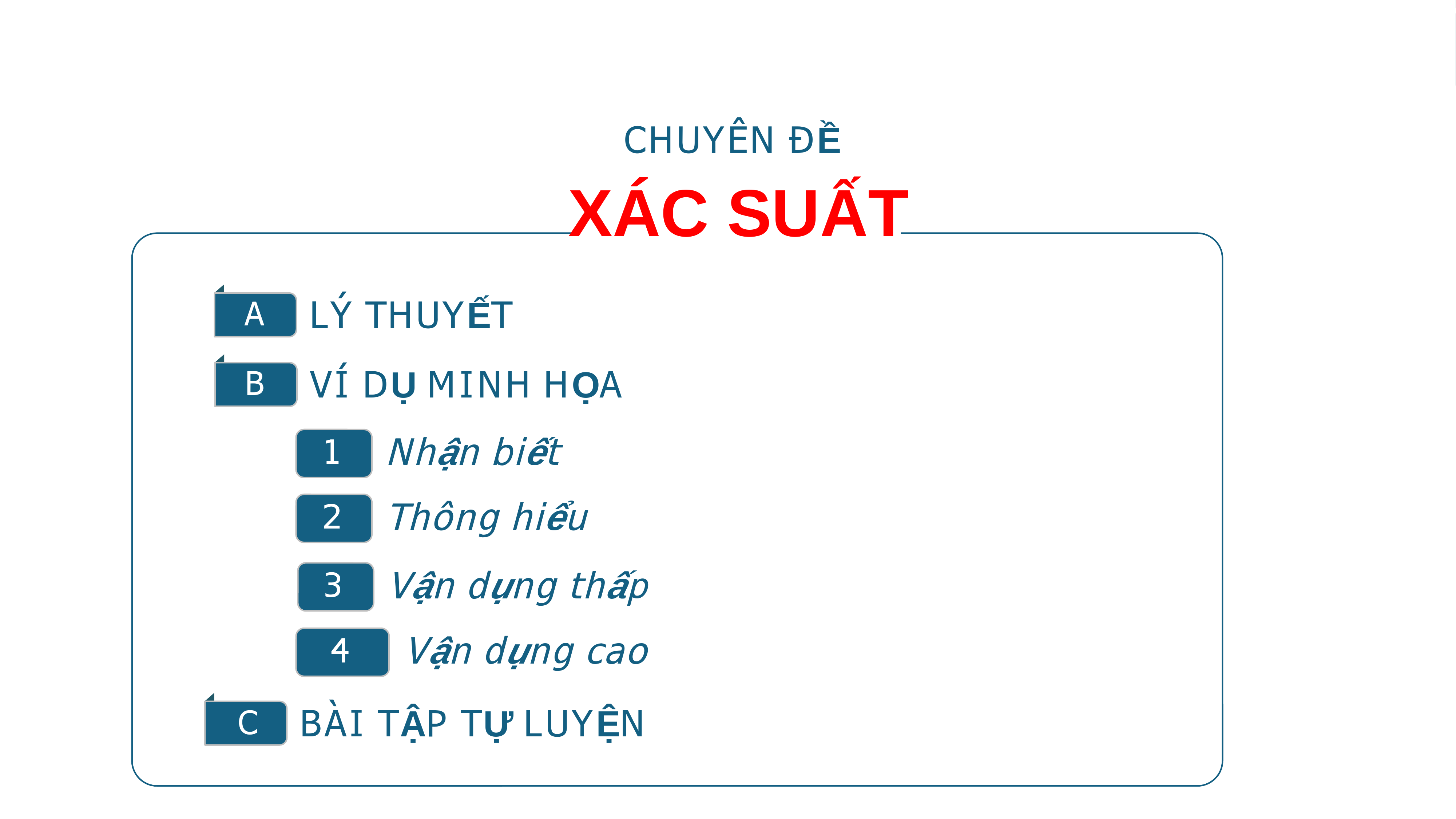

CHUYÊN ĐỀ
XÁC SUẤT

A
LÝ THUYẾT

B
VÍ DỤ MINH HỌA
 Nhận biết
1

 Thông hiểu
2

 Vận dụng thấp
3

 Vận dụng cao
4

C
BÀI TẬP TỰ LUYỆN